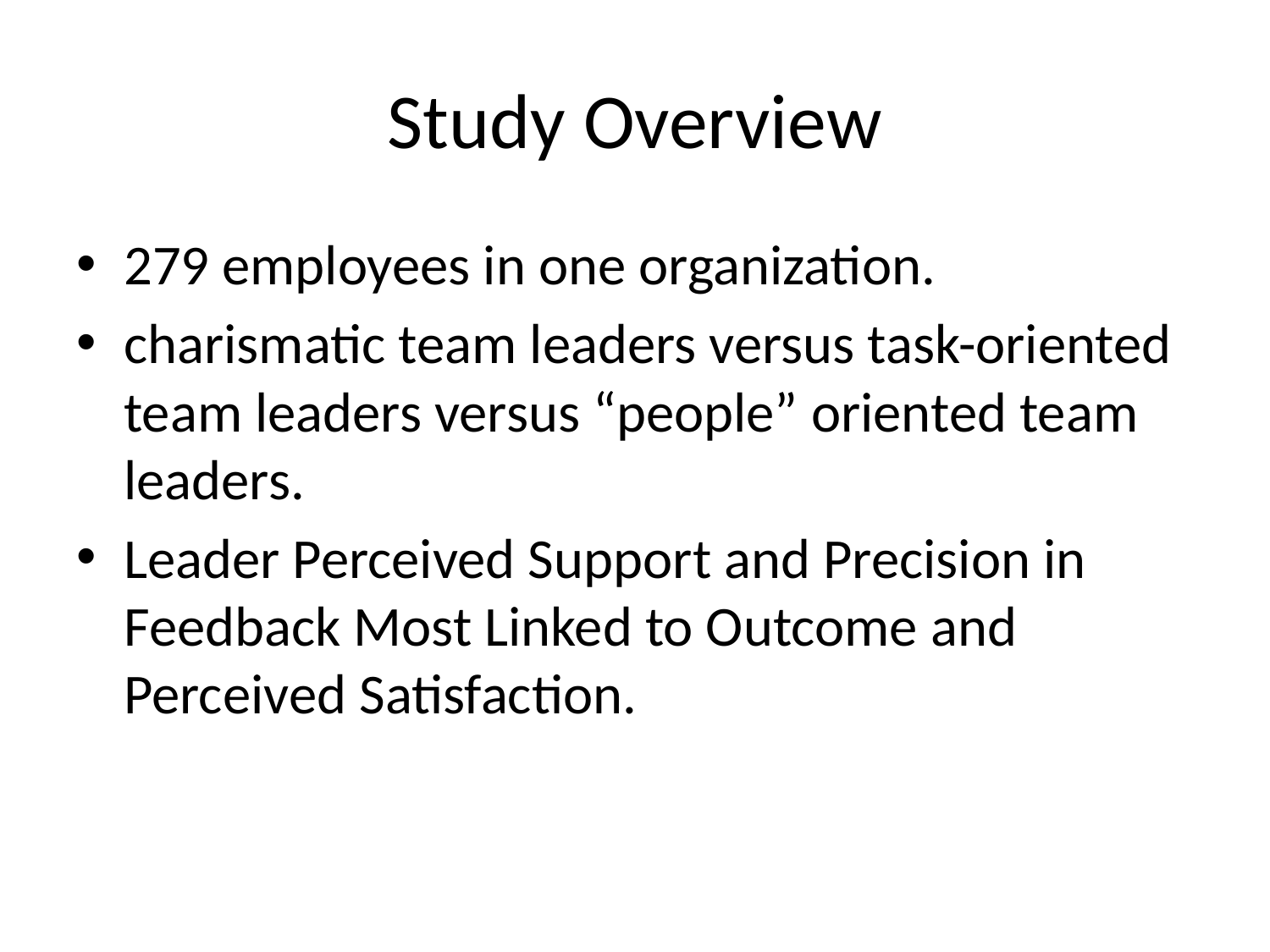

# Study Overview
279 employees in one organization.
charismatic team leaders versus task-oriented team leaders versus “people” oriented team leaders.
Leader Perceived Support and Precision in Feedback Most Linked to Outcome and Perceived Satisfaction.